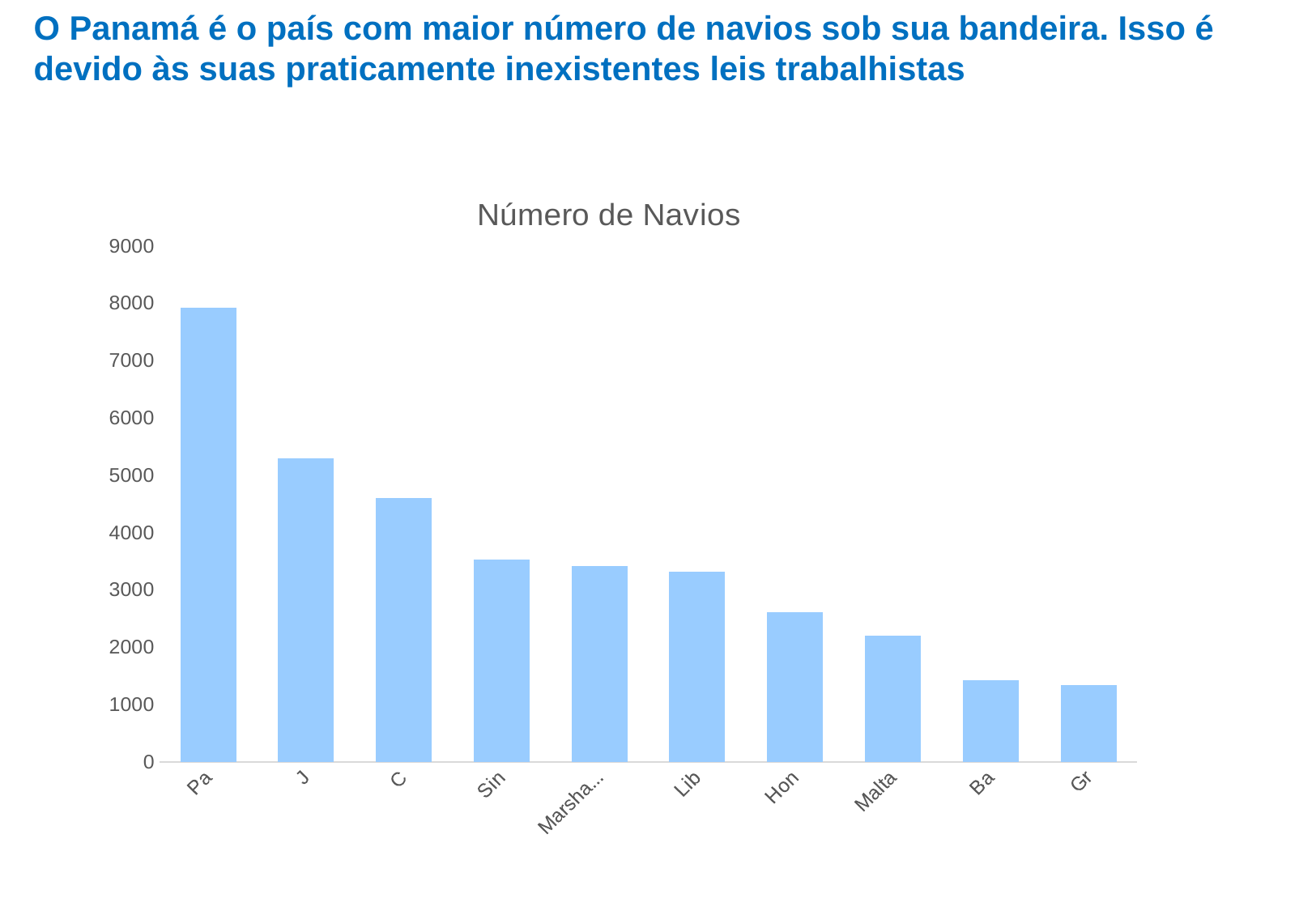

# O Panamá é o país com maior número de navios sob sua bandeira. Isso é devido às suas praticamente inexistentes leis trabalhistas

### Chart:

| Category | Número de Navios |
|---|---|
| Panama | 7914.0 |
| Japan | 5299.0 |
| China | 4608.0 |
| Singapore | 3526.0 |
| Marshall Islands | 3419.0 |
| Liberia | 3321.0 |
| Hong Kong | 2615.0 |
| Malta | 2205.0 |
| Bahamas | 1418.0 |
| Greece | 1343.0 |